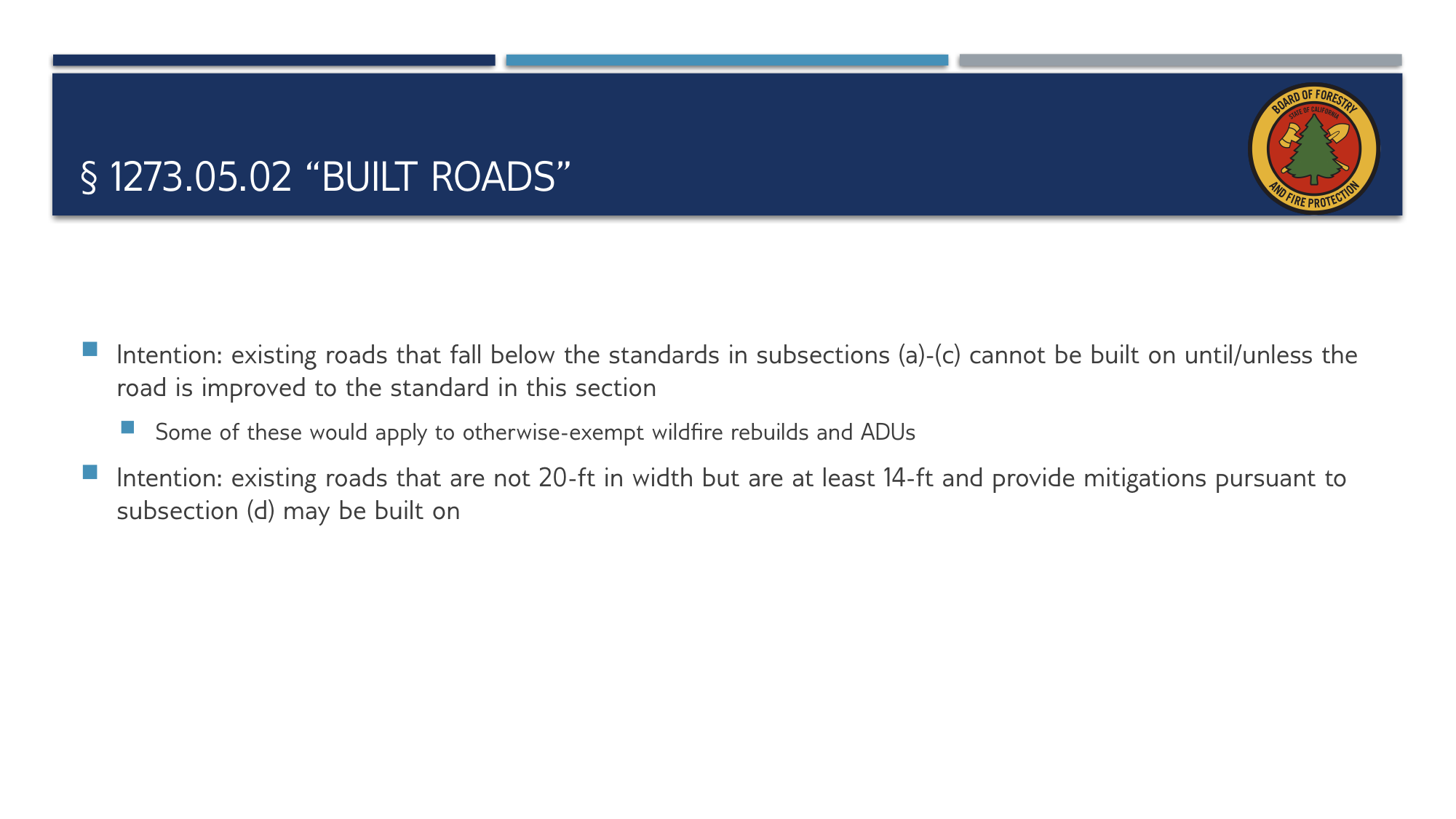

# § 1273.05.02 “Built Roads”
Intention: existing roads that fall below the standards in subsections (a)-(c) cannot be built on until/unless the road is improved to the standard in this section
Some of these would apply to otherwise-exempt wildfire rebuilds and ADUs
Intention: existing roads that are not 20-ft in width but are at least 14-ft and provide mitigations pursuant to subsection (d) may be built on